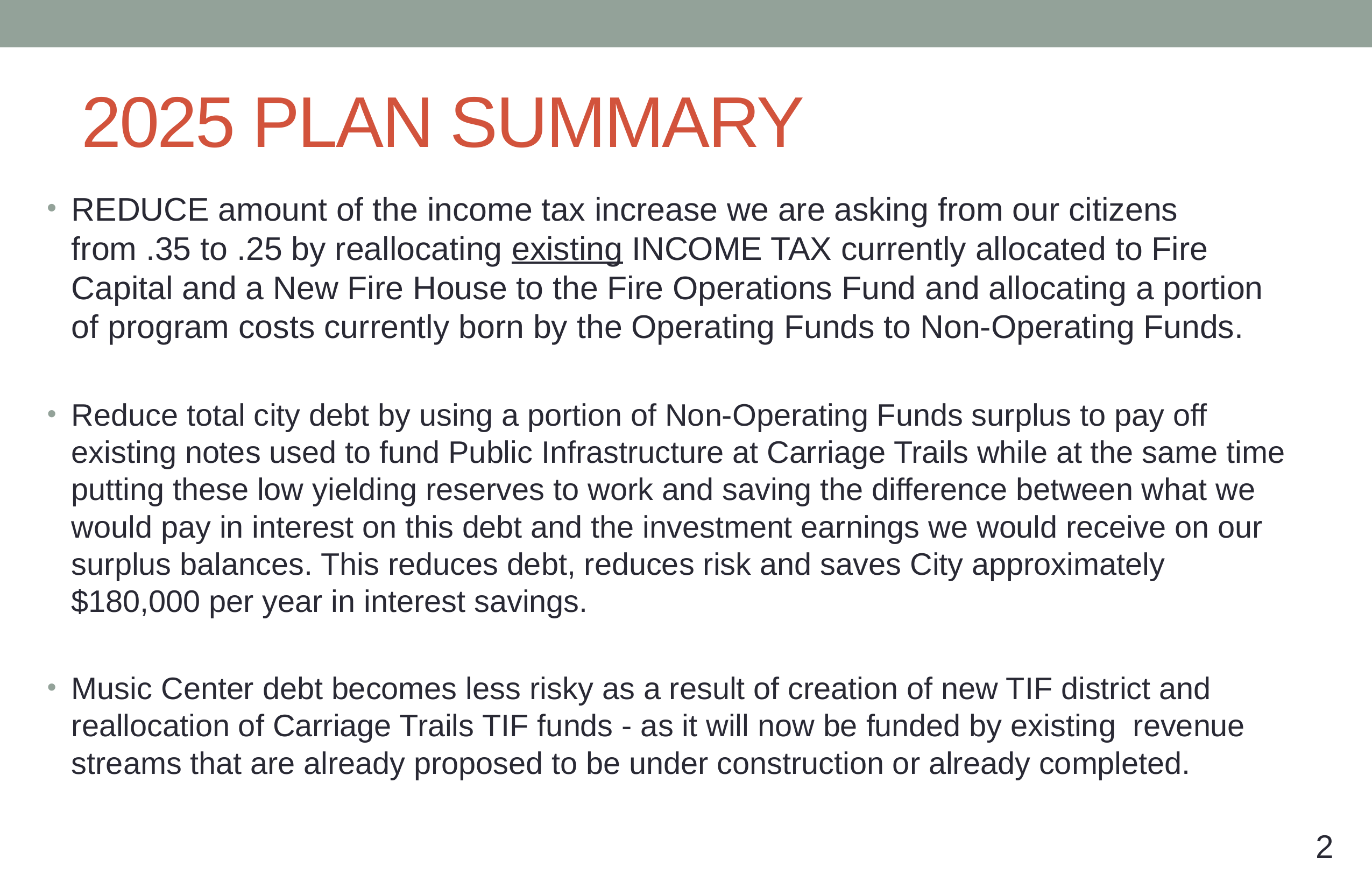

# 2025 PLAN SUMMARY
REDUCE amount of the income tax increase we are asking from our citizens from .35 to .25 by reallocating existing INCOME TAX currently allocated to Fire Capital and a New Fire House to the Fire Operations Fund and allocating a portion of program costs currently born by the Operating Funds to Non-Operating Funds.

Reduce total city debt by using a portion of Non-Operating Funds surplus to pay off existing notes used to fund Public Infrastructure at Carriage Trails while at the same time putting these low yielding reserves to work and saving the difference between what we would pay in interest on this debt and the investment earnings we would receive on our surplus balances. This reduces debt, reduces risk and saves City approximately $180,000 per year in interest savings.

Music Center debt becomes less risky as a result of creation of new TIF district and reallocation of Carriage Trails TIF funds - as it will now be funded by existing  revenue streams that are already proposed to be under construction or already completed.

2